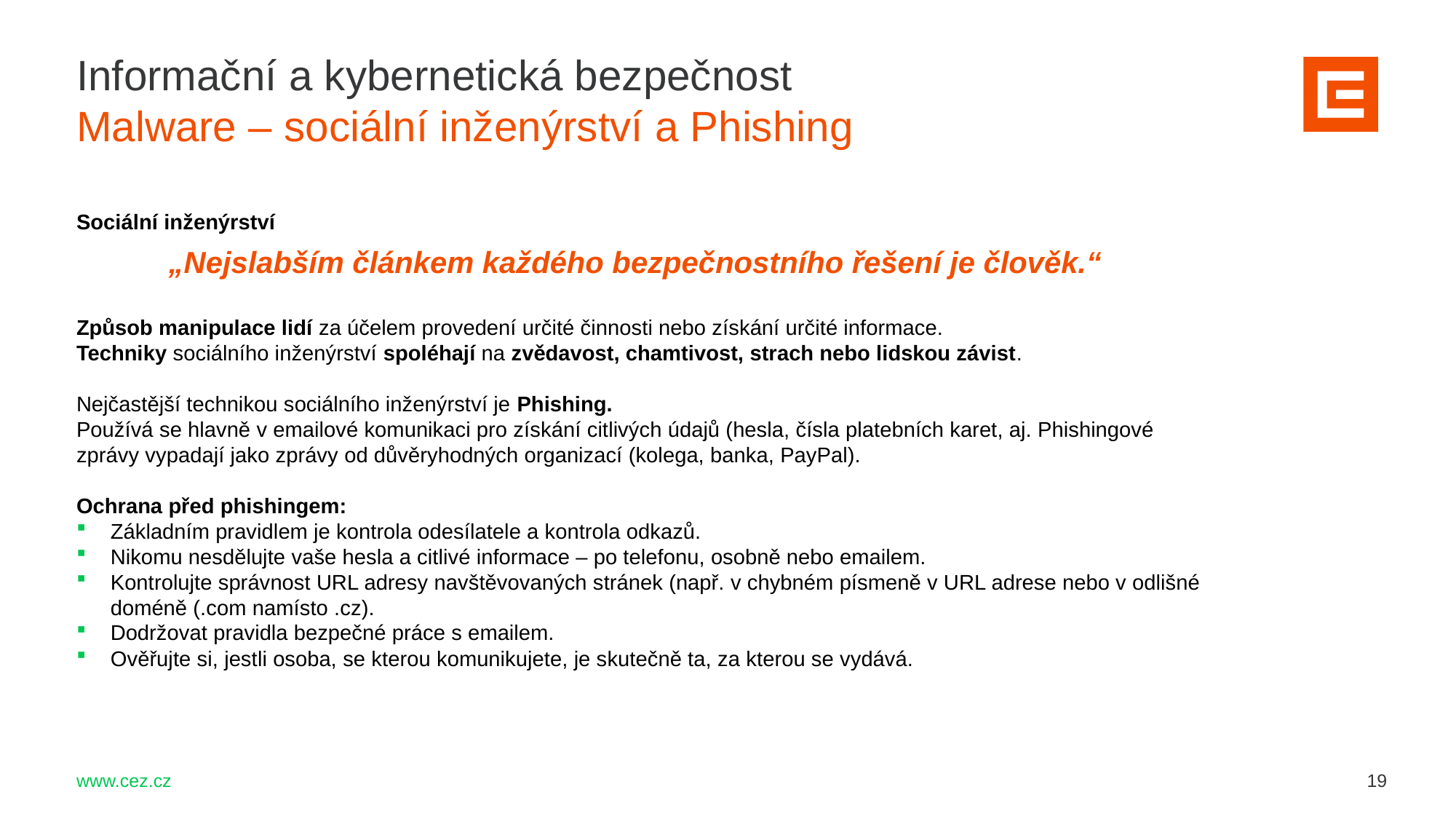

Informační a kybernetická bezpečnost
Malware – sociální inženýrství a Phishing
Sociální inženýrství
„Nejslabším článkem každého bezpečnostního řešení je člověk.“

Způsob manipulace lidí za účelem provedení určité činnosti nebo získání určité informace.
Techniky sociálního inženýrství spoléhají na zvědavost, chamtivost, strach nebo lidskou závist.

Nejčastější technikou sociálního inženýrství je Phishing.
Používá se hlavně v emailové komunikaci pro získání citlivých údajů (hesla, čísla platebních karet, aj. Phishingové zprávy vypadají jako zprávy od důvěryhodných organizací (kolega, banka, PayPal).

Ochrana před phishingem:
Základním pravidlem je kontrola odesílatele a kontrola odkazů.
Nikomu nesdělujte vaše hesla a citlivé informace – po telefonu, osobně nebo emailem.
Kontrolujte správnost URL adresy navštěvovaných stránek (např. v chybném písmeně v URL adrese nebo v odlišné doméně (.com namísto .cz).
Dodržovat pravidla bezpečné práce s emailem.
Ověřujte si, jestli osoba, se kterou komunikujete, je skutečně ta, za kterou se vydává.